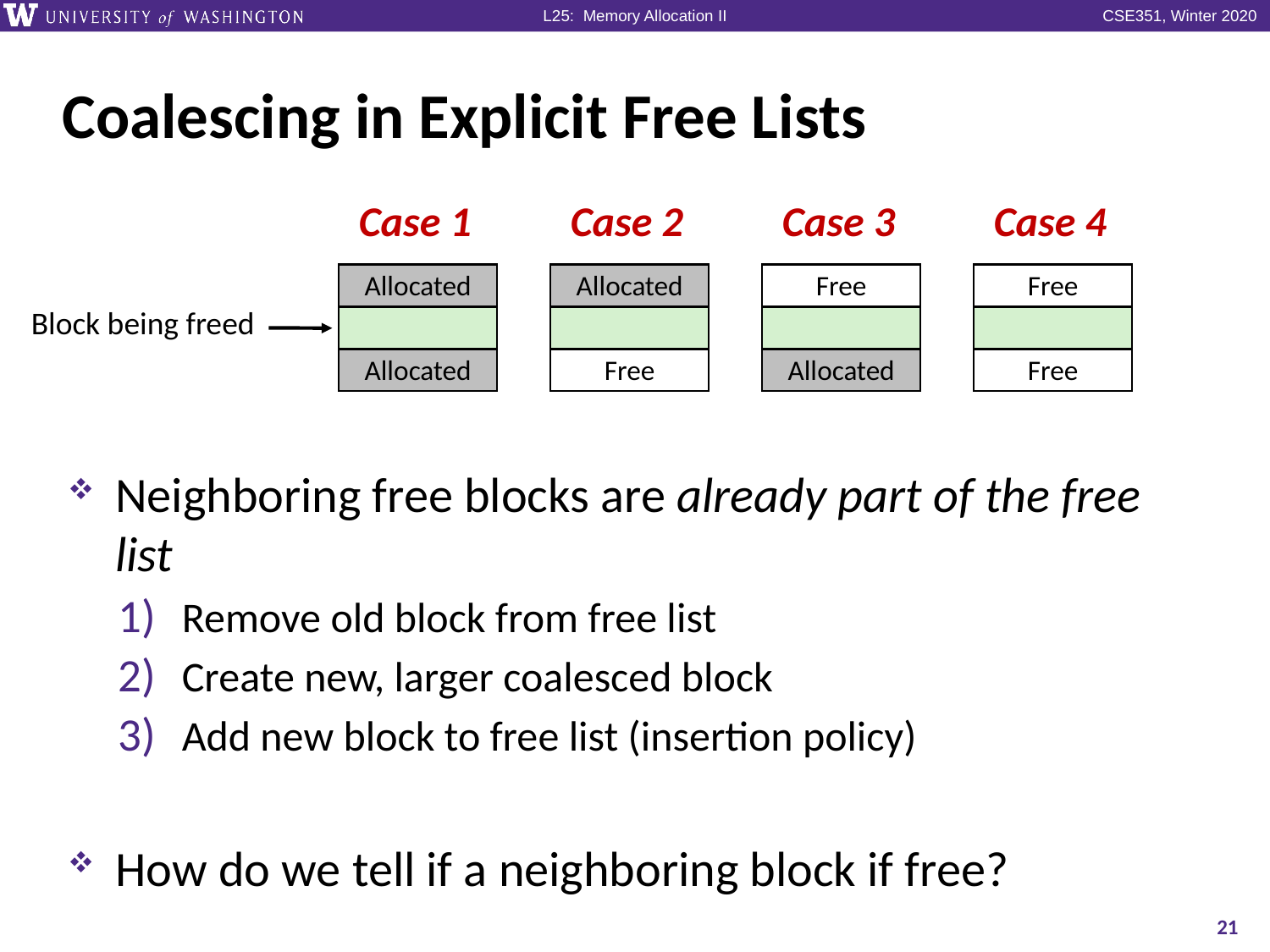

# Coalescing in Explicit Free Lists
Case 1
Allocated

Allocated
Case 2
Allocated

Free
Case 3
Free

Allocated
Case 4
Free

Free
Block being freed

Neighboring free blocks are already part of the free list
Remove old block from free list
Create new, larger coalesced block
Add new block to free list (insertion policy)

How do we tell if a neighboring block if free?

21